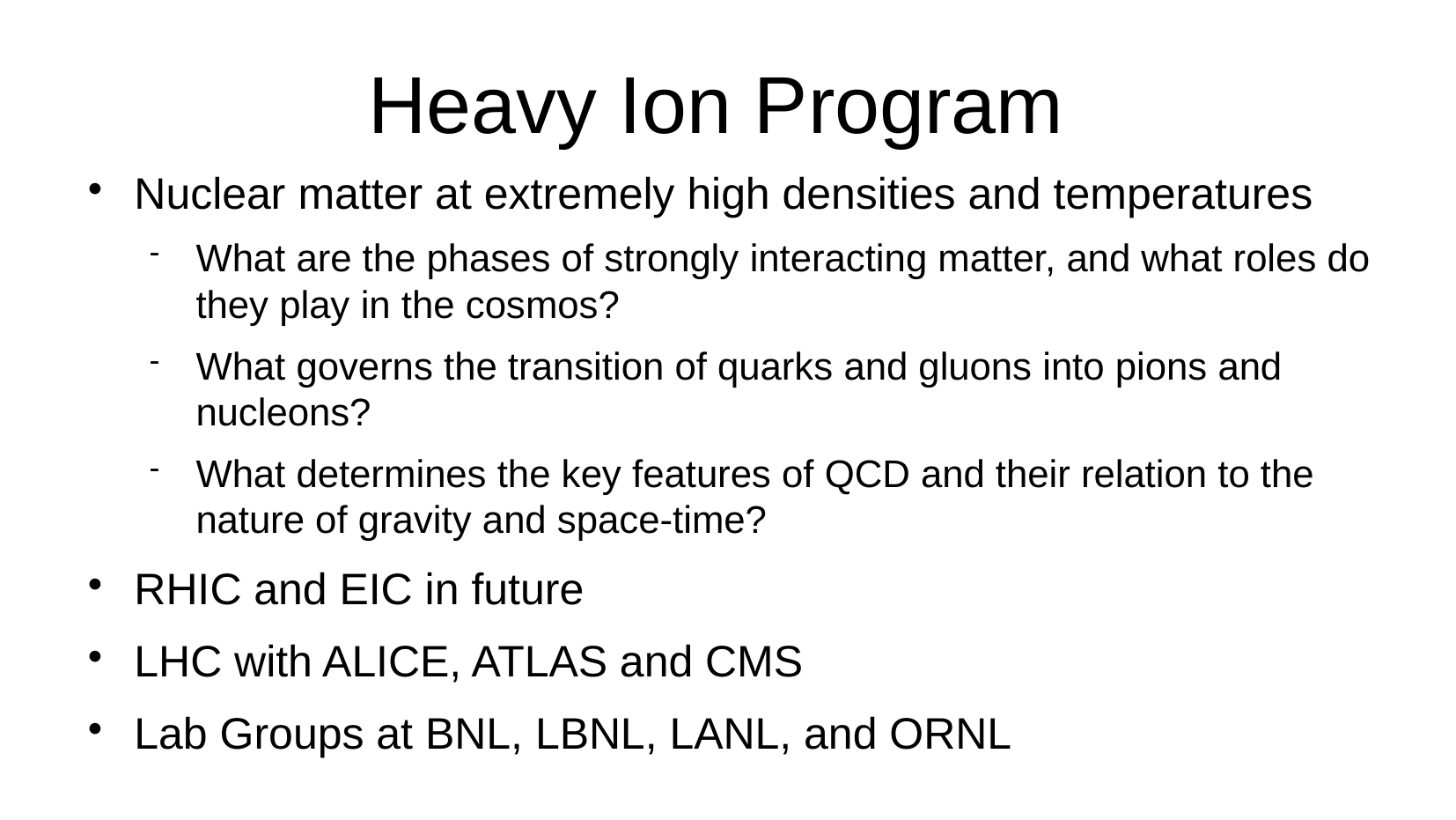

Heavy Ion Program
Nuclear matter at extremely high densities and temperatures
What are the phases of strongly interacting matter, and what roles do they play in the cosmos?
What governs the transition of quarks and gluons into pions and nucleons?
What determines the key features of QCD and their relation to the nature of gravity and space-time?
RHIC and EIC in future
LHC with ALICE, ATLAS and CMS
Lab Groups at BNL, LBNL, LANL, and ORNL